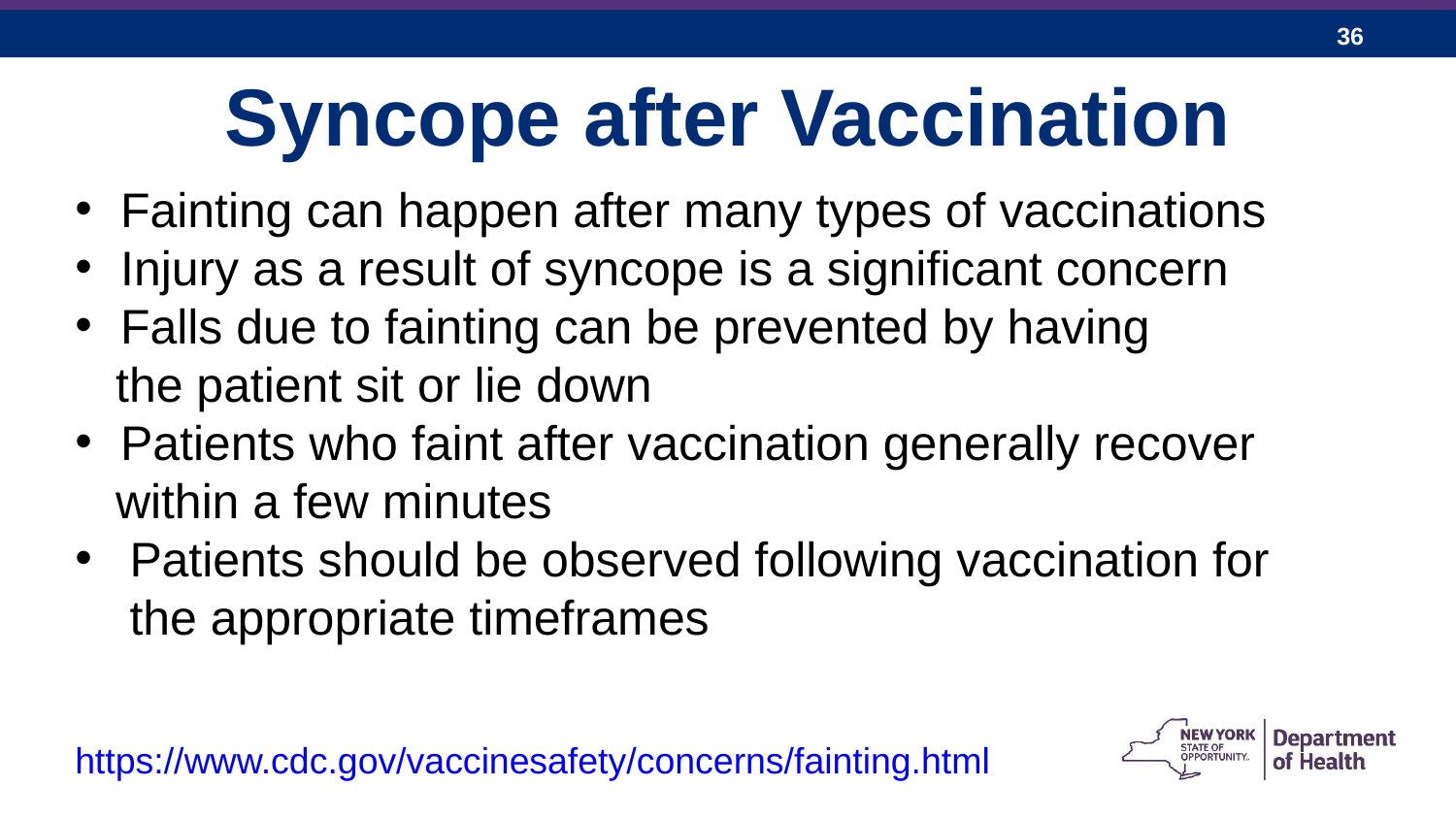

Syncope after Vaccination
Fainting can happen after many types of vaccinations
Injury as a result of syncope is a significant concern
Falls due to fainting can be prevented by having
   the patient sit or lie down
Patients who faint after vaccination generally recover
   within a few minutes
Patients should be observed following vaccination for the appropriate timeframes

https://www.cdc.gov/vaccinesafety/concerns/fainting.html